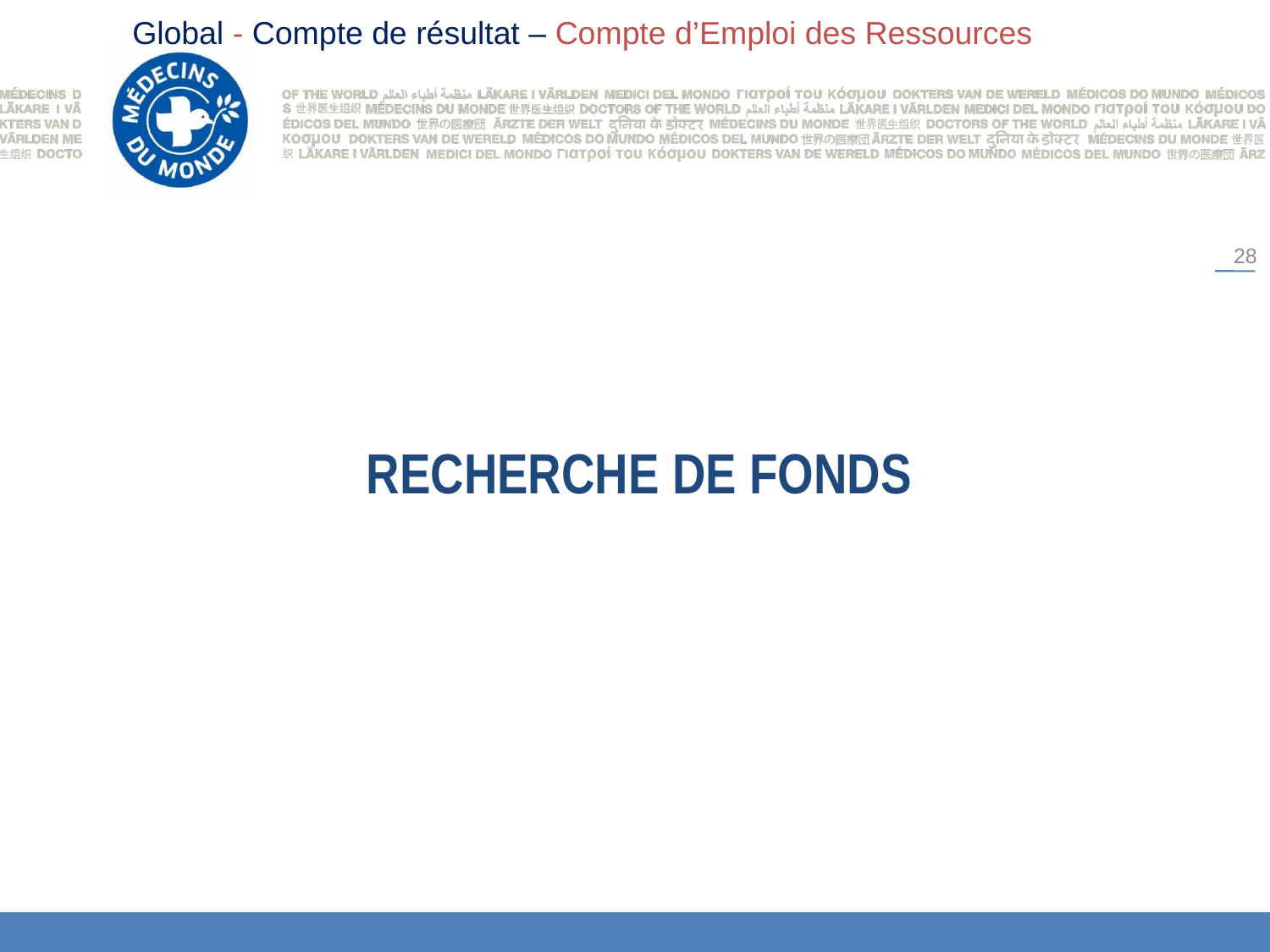

Global - Compte de résultat – Compte d’Emploi des Ressources
28
# RECHERCHE DE FONDS